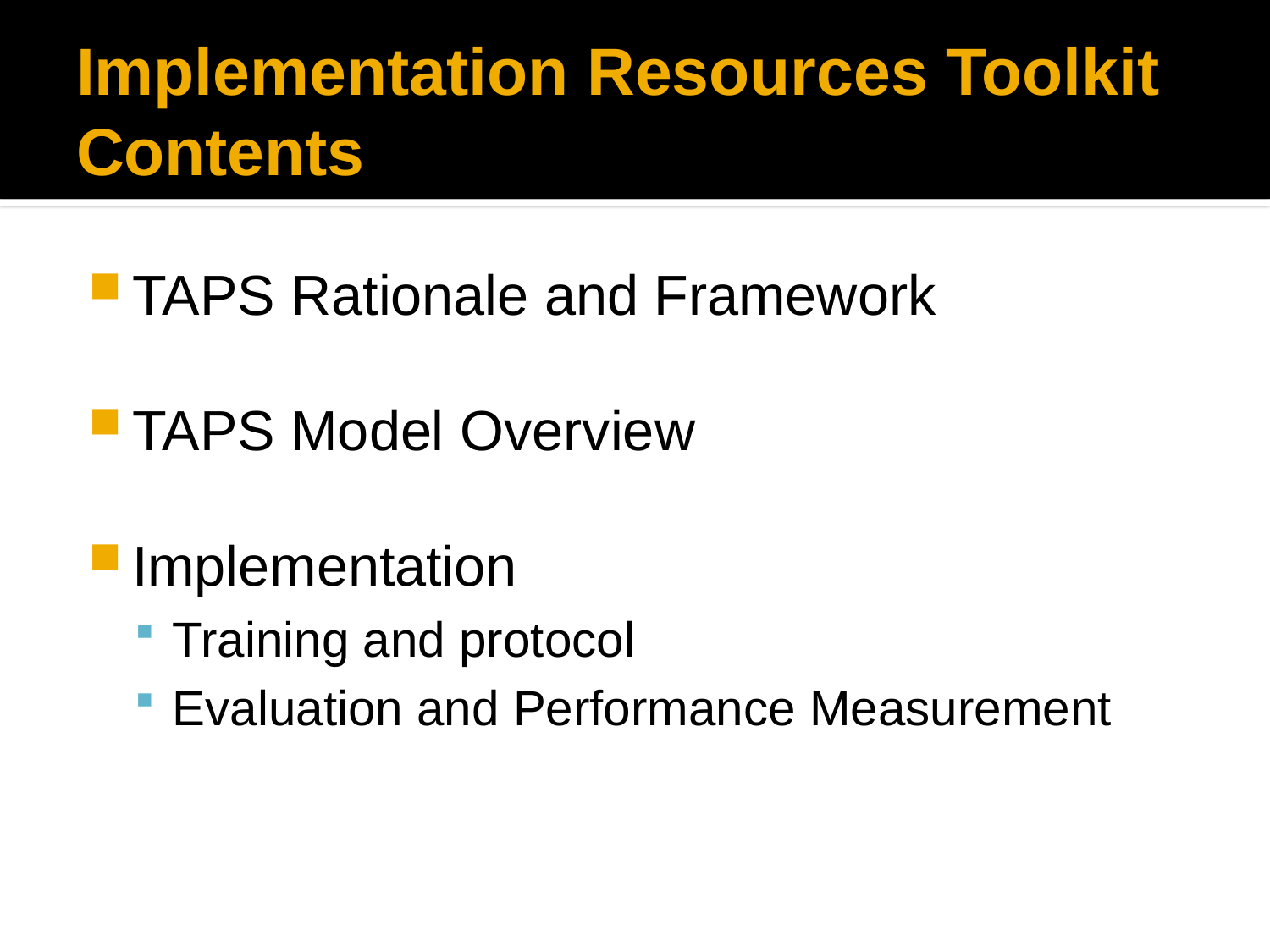

# Implementation Resources Toolkit Contents
TAPS Rationale and Framework

TAPS Model Overview

Implementation
Training and protocol
Evaluation and Performance Measurement